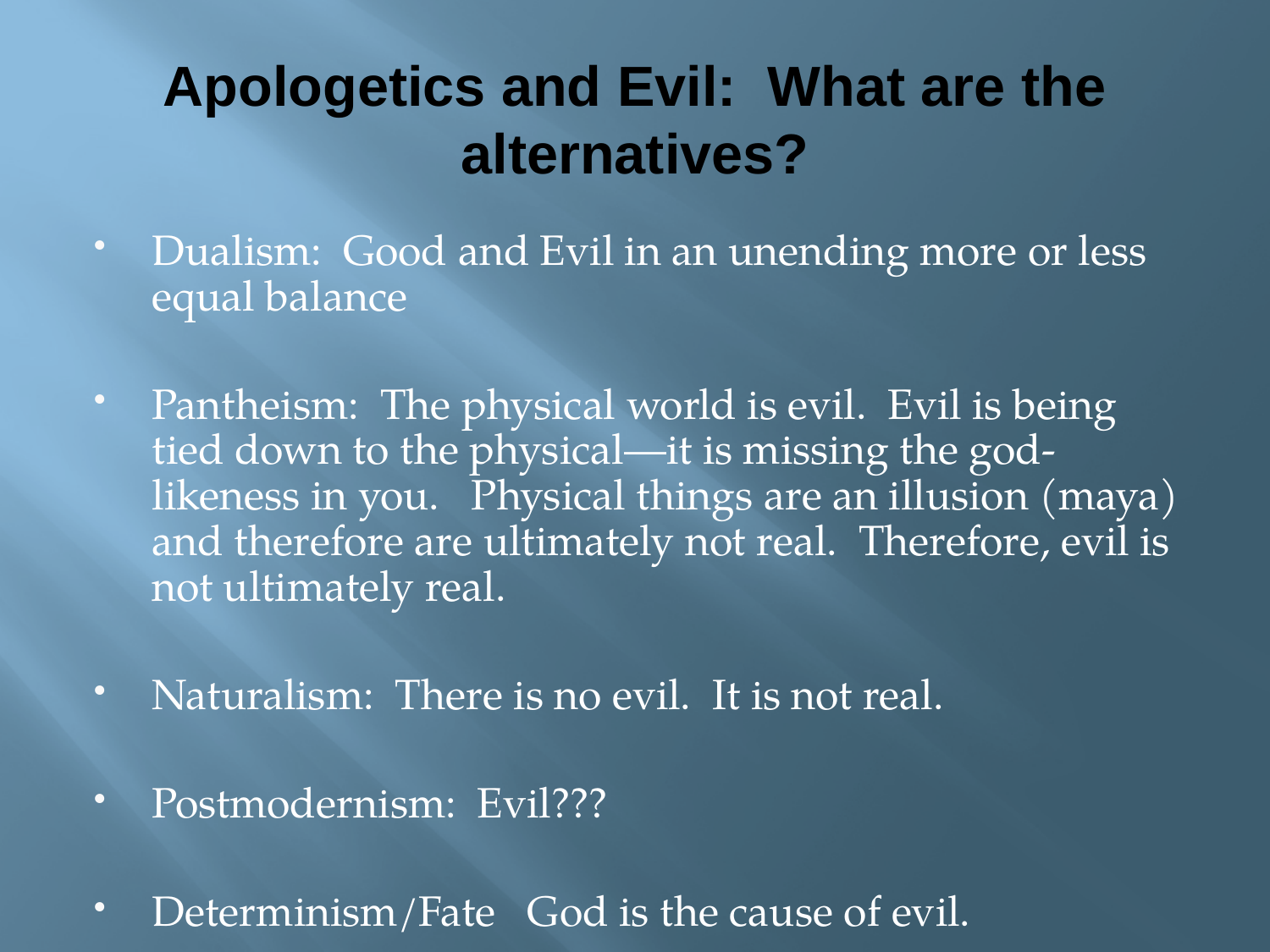

# Apologetics and Evil:  What are the alternatives?
Dualism:  Good and Evil in an unending more or less equal balance

Pantheism:  The physical world is evil.  Evil is being tied down to the physical—it is missing the god-likeness in you.   Physical things are an illusion (maya) and therefore are ultimately not real.  Therefore, evil is not ultimately real.

Naturalism:  There is no evil.  It is not real.

Postmodernism:  Evil???

Determinism/Fate   God is the cause of evil.